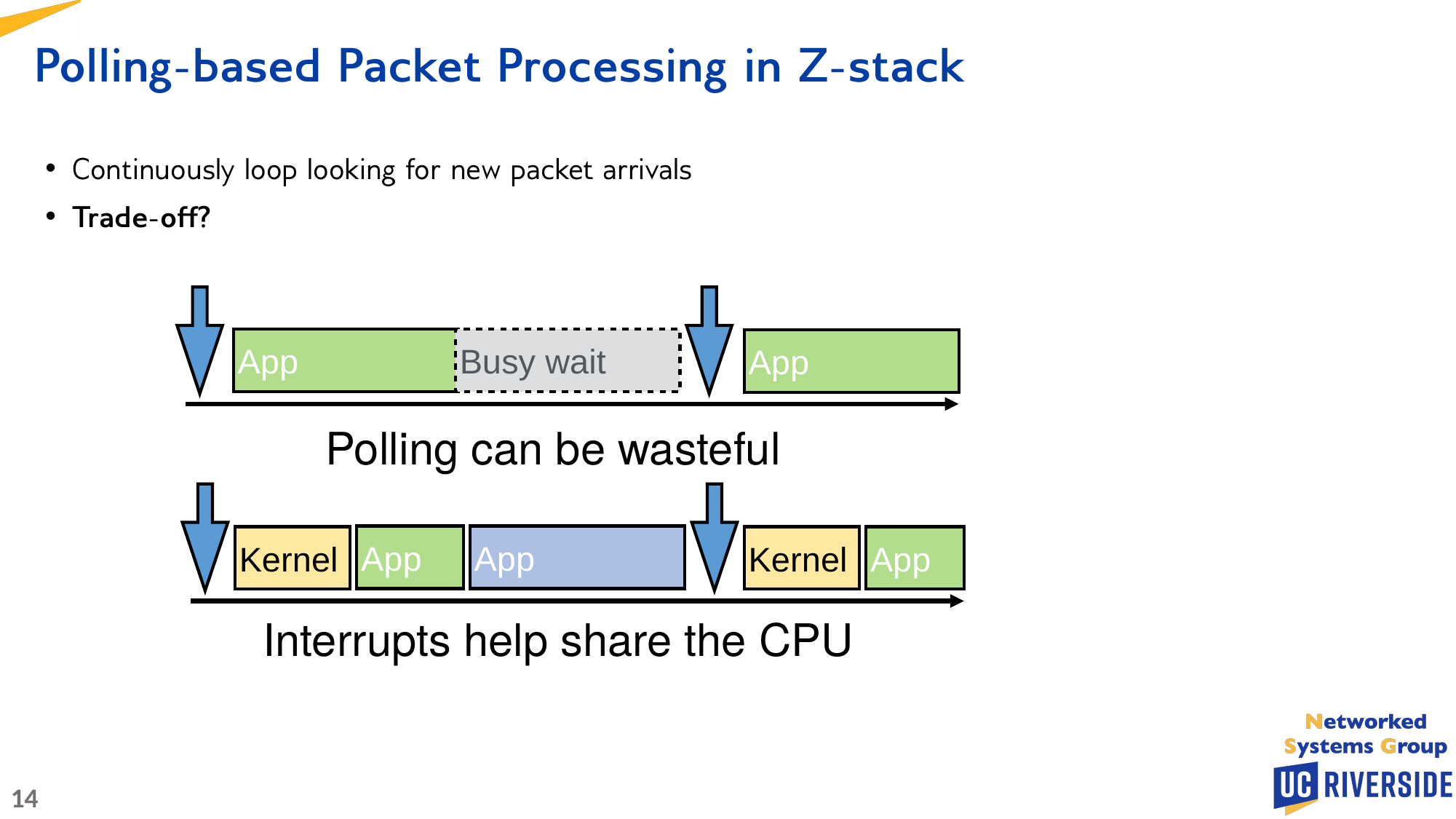

Polling-based Packet Processing in Z-stack

Continuously loop looking for new packet arrivals
Trade-off?

App
Busy wait
App

Polling can be wasteful

App
App
Kernel
Kernel
App

Interrupts help share the CPU